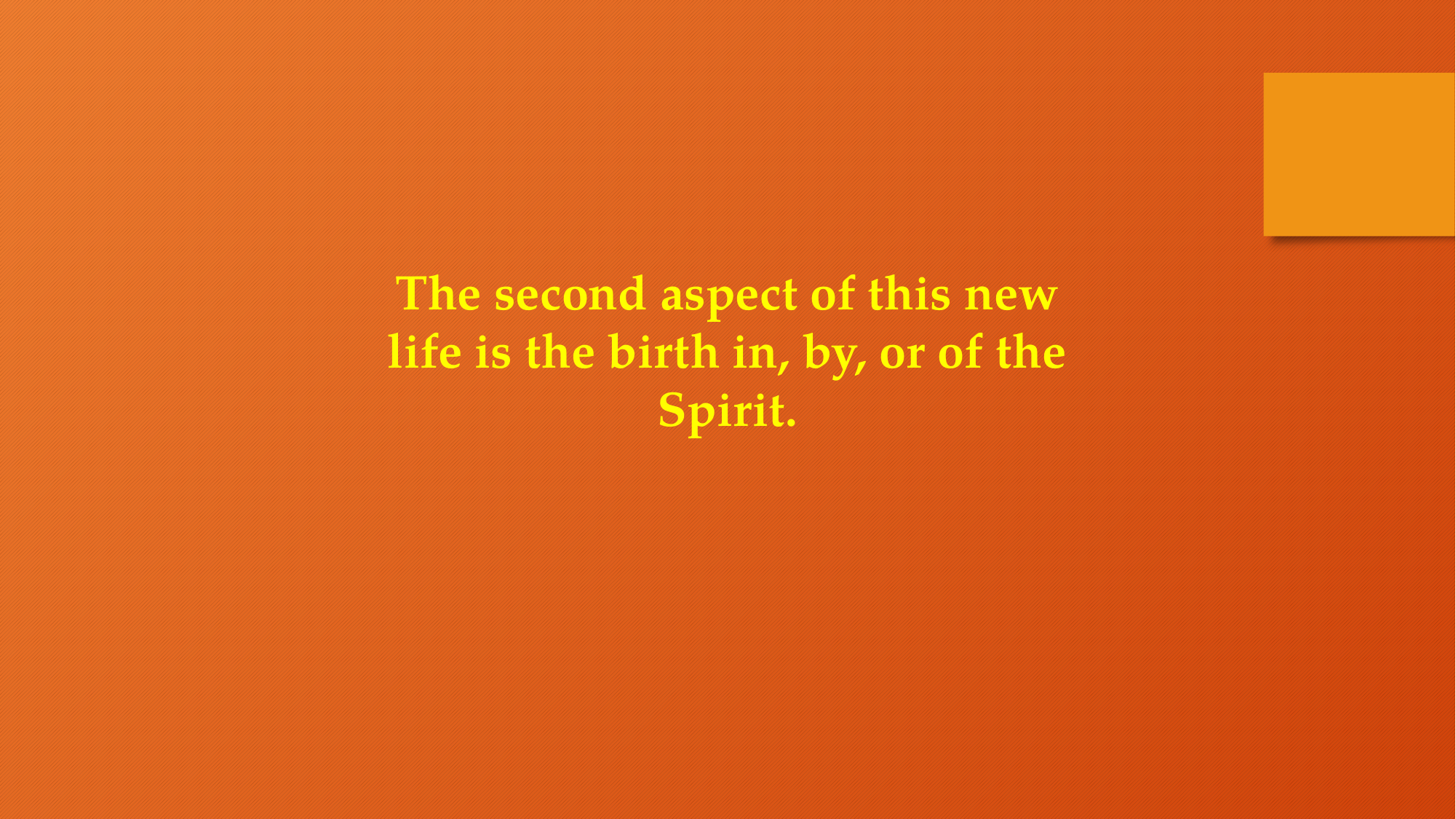

The second aspect of this new life is the birth in, by, or of the Spirit.